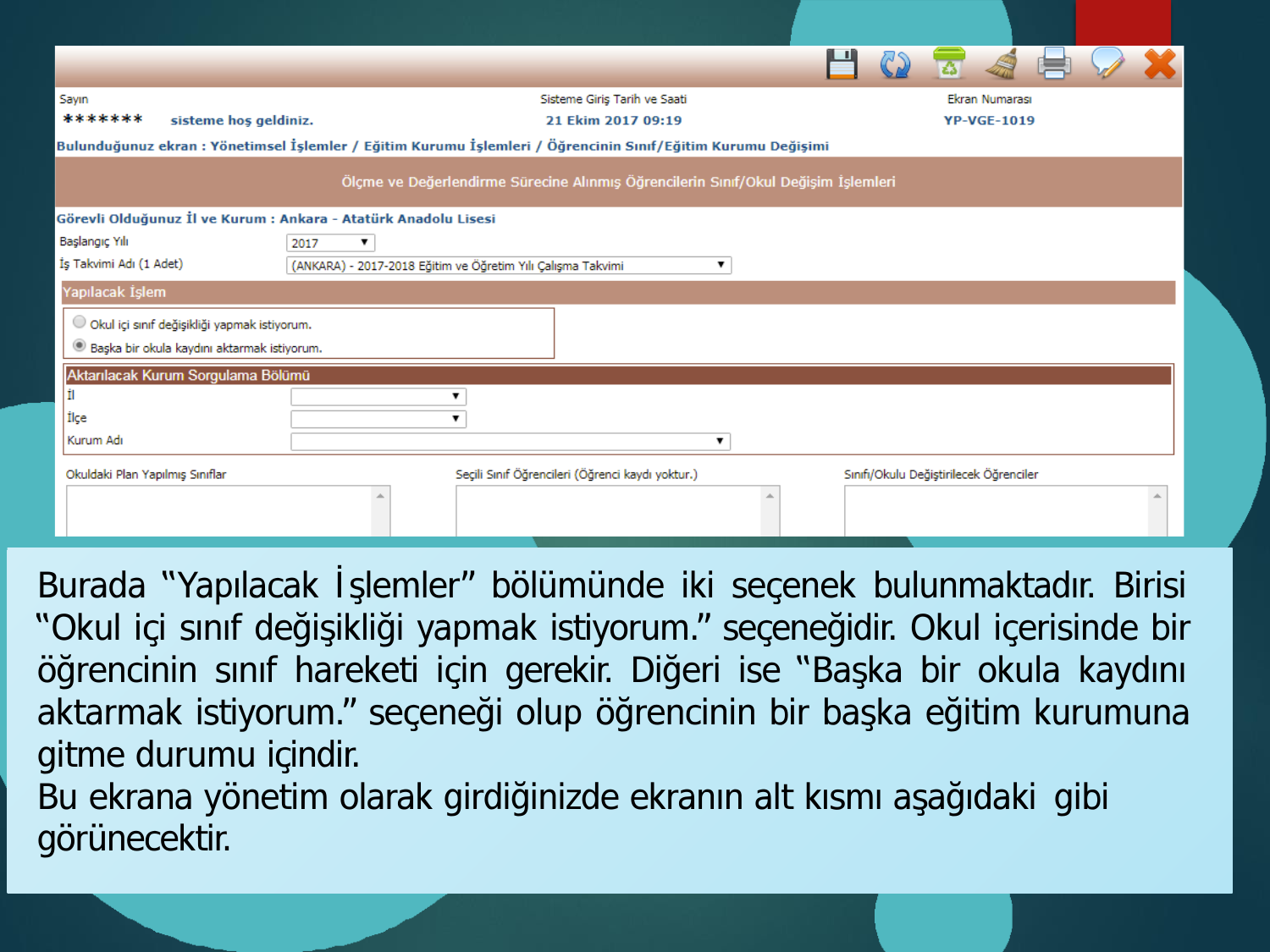

Burada “Yapılacak İşlemler” bölümünde iki seçenek bulunmaktadır. Birisi  “Okul içi sınıf değişikliği yapmak istiyorum.” seçeneğidir. Okul içerisinde bir  öğrencinin sınıf hareketi için gerekir. Diğeri ise “Başka bir okula kaydını  aktarmak istiyorum.” seçeneği olup öğrencinin bir başka eğitim kurumuna  gitme durumu içindir.
Bu ekrana yönetim olarak girdiğinizde ekranın alt kısmı aşağıdaki gibi
görünecektir.